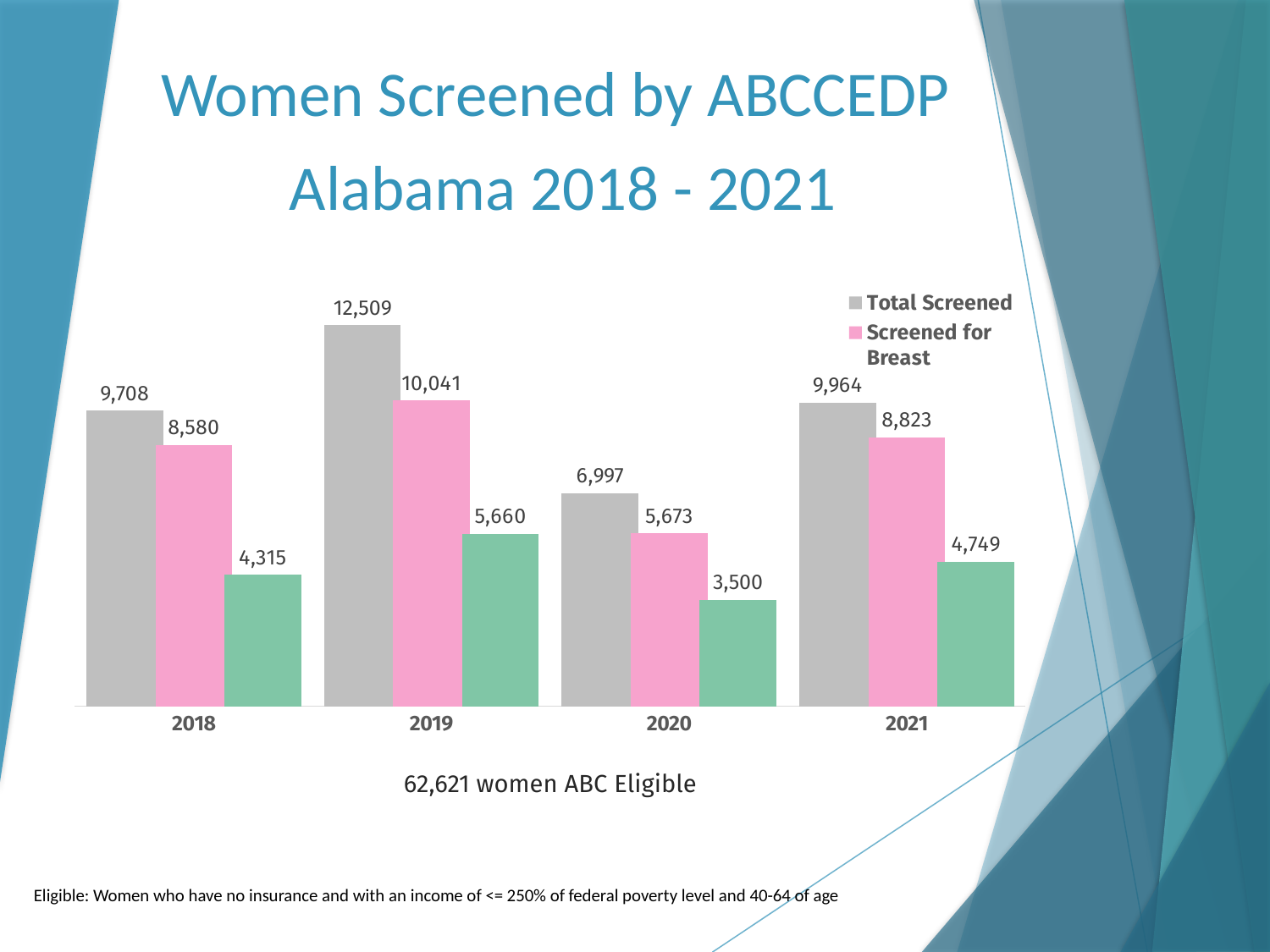

Women Screened by ABCCEDP
 Alabama 2018 - 2021

### Chart

| Category | Total Screened | Screened for Breast | Screened for Cervical |
|---|---|---|---|
| 2018 | 9708.0 | 8580.0 | 4315.0 |
| 2019 | 12509.0 | 10041.0 | 5660.0 |
| 2020 | 6997.0 | 5673.0 | 3500.0 |
| 2021 | 9964.0 | 8823.0 | 4749.0 |
62,621 women ABC Eligible

Eligible: Women who have no insurance and with an income of <= 250% of federal poverty level and 40-64 of age